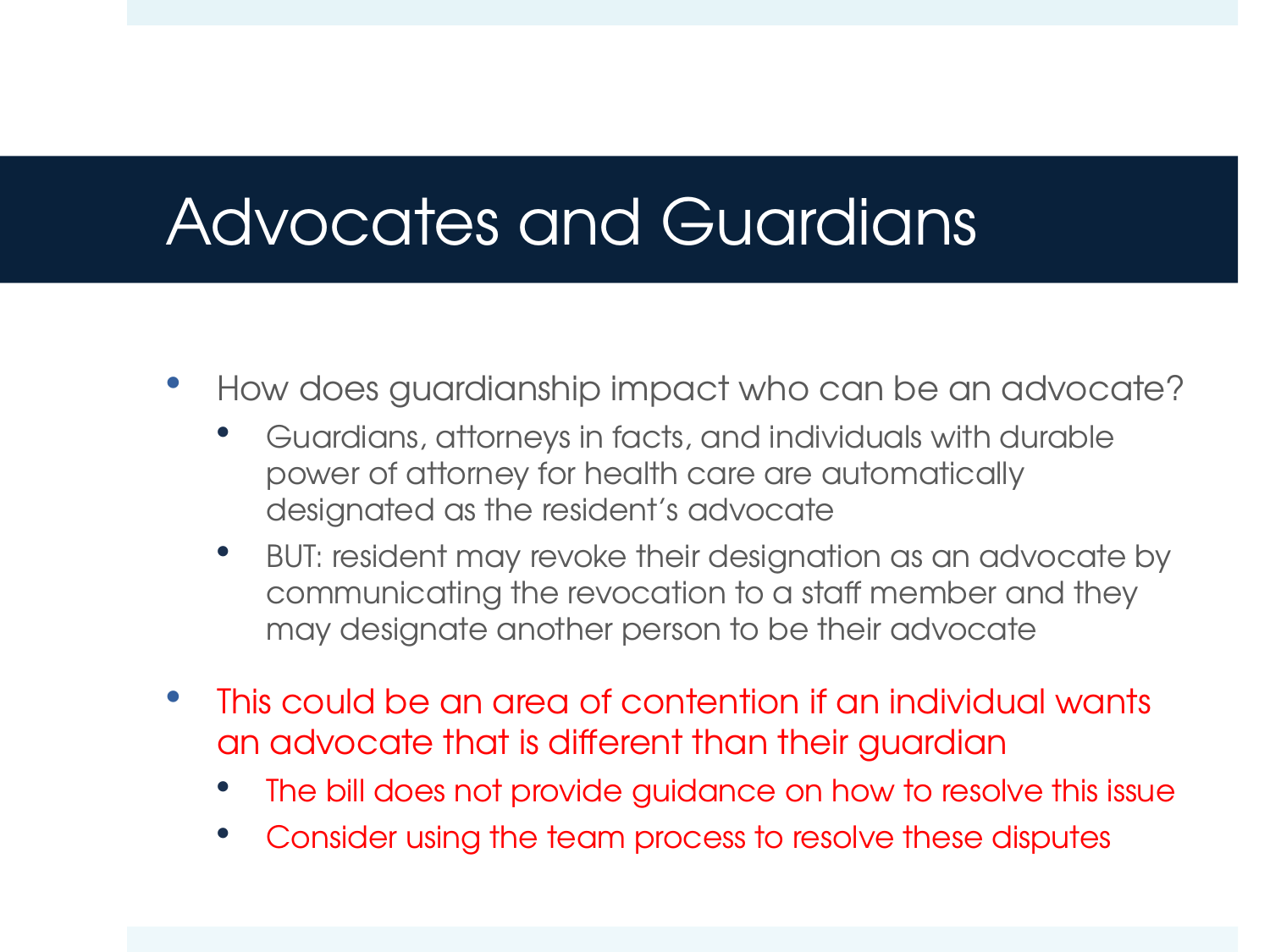

# Advocates and Guardians
How does guardianship impact who can be an advocate?
Guardians, attorneys in facts, and individuals with durable power of attorney for health care are automatically designated as the resident’s advocate
BUT: resident may revoke their designation as an advocate by communicating the revocation to a staff member and they may designate another person to be their advocate
This could be an area of contention if an individual wants an advocate that is different than their guardian
The bill does not provide guidance on how to resolve this issue
Consider using the team process to resolve these disputes